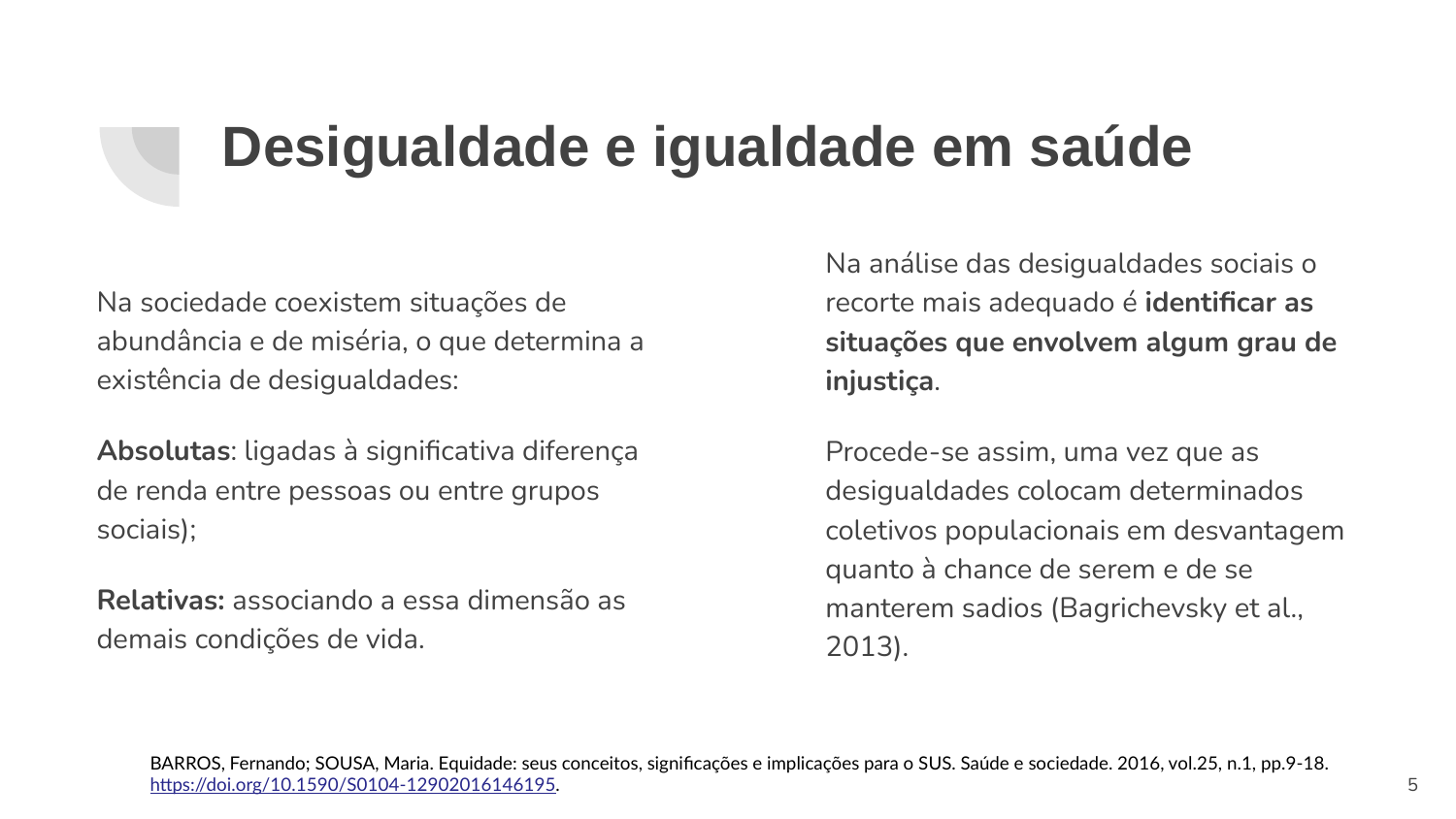

# Desigualdade e igualdade em saúde
Na análise das desigualdades sociais o recorte mais adequado é identificar as situações que envolvem algum grau de injustiça.
Procede-se assim, uma vez que as desigualdades colocam determinados coletivos populacionais em desvantagem quanto à chance de serem e de se manterem sadios (Bagrichevsky et al., 2013).
Na sociedade coexistem situações de abundância e de miséria, o que determina a existência de desigualdades:
Absolutas: ligadas à significativa diferença de renda entre pessoas ou entre grupos sociais);
Relativas: associando a essa dimensão as demais condições de vida.
BARROS, Fernando; SOUSA, Maria. Equidade: seus conceitos, significações e implicações para o SUS. Saúde e sociedade. 2016, vol.25, n.1, pp.9-18. https://doi.org/10.1590/S0104-12902016146195.
5